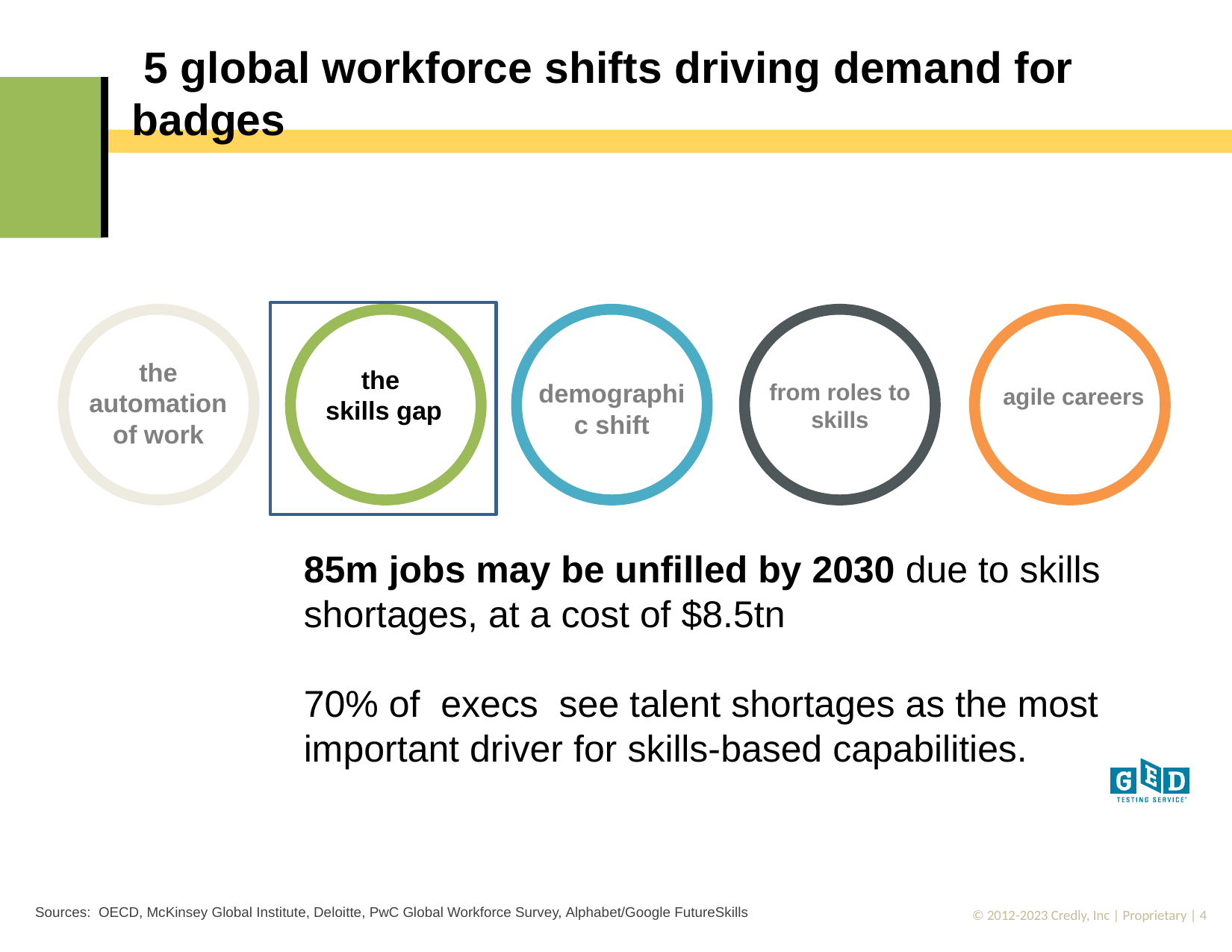

# 5 global workforce shifts driving demand for badges

the automation of work
the
 skills gap
from roles to skills
demographic shift
agile careers
85m jobs may be unfilled by 2030 due to skills shortages, at a cost of $8.5tn

70% of  execs  see talent shortages as the most important driver for skills-based capabilities.
© 2012-2023 Credly, Inc | Proprietary | 4
Sources:  OECD, McKinsey Global Institute, Deloitte, PwC Global Workforce Survey, Alphabet/Google FutureSkills